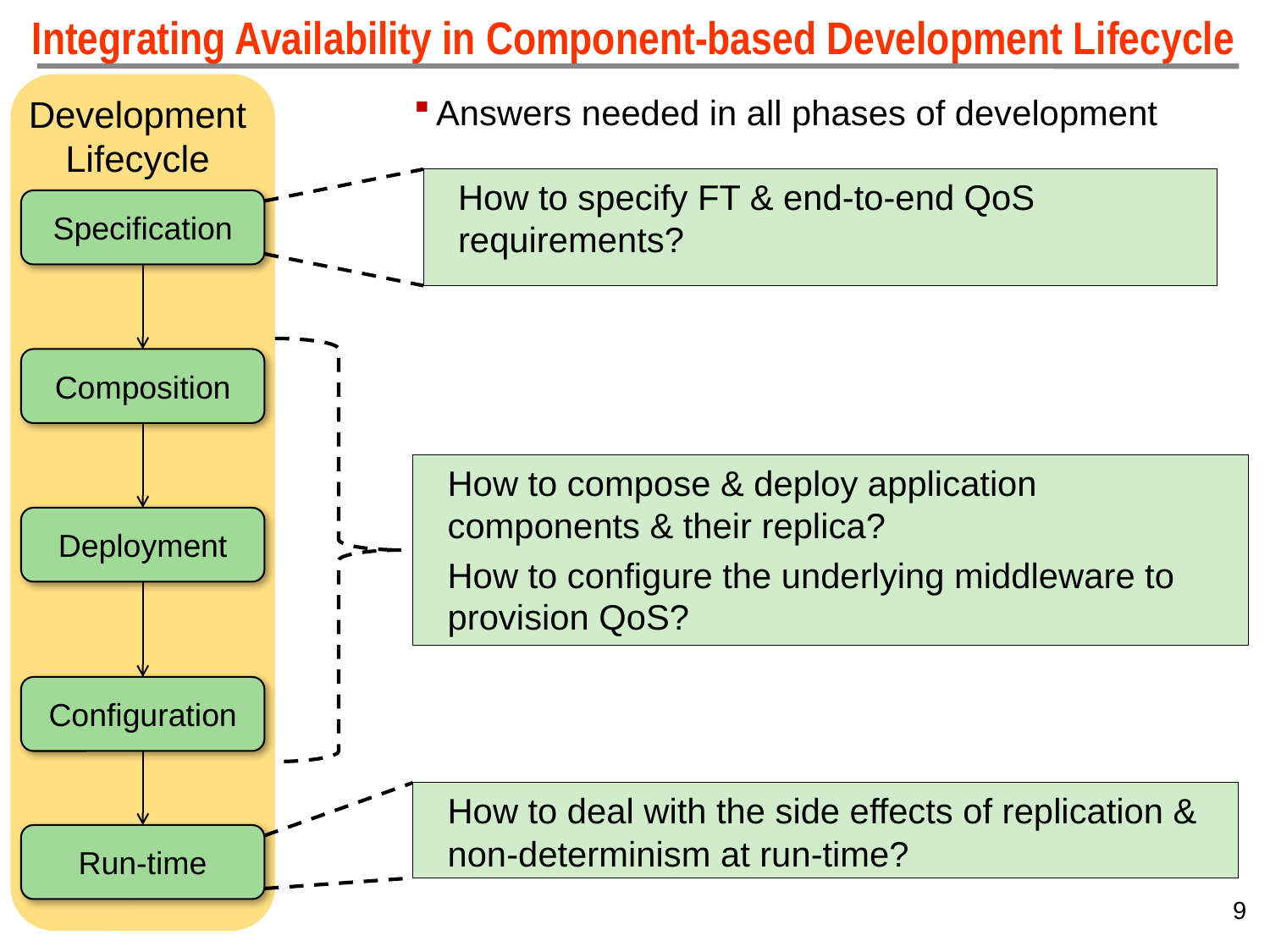

Integrating Availability in Component-based Development Lifecycle

Development Lifecycle
Answers needed in all phases of development
	How to specify FT & end-to-end QoS requirements?
Specification

Composition
	How to compose & deploy application components & their replica?
	How to configure the underlying middleware to provision QoS?
Deployment
Configuration
	How to deal with the side effects of replication & non-determinism at run-time?
Run-time
9